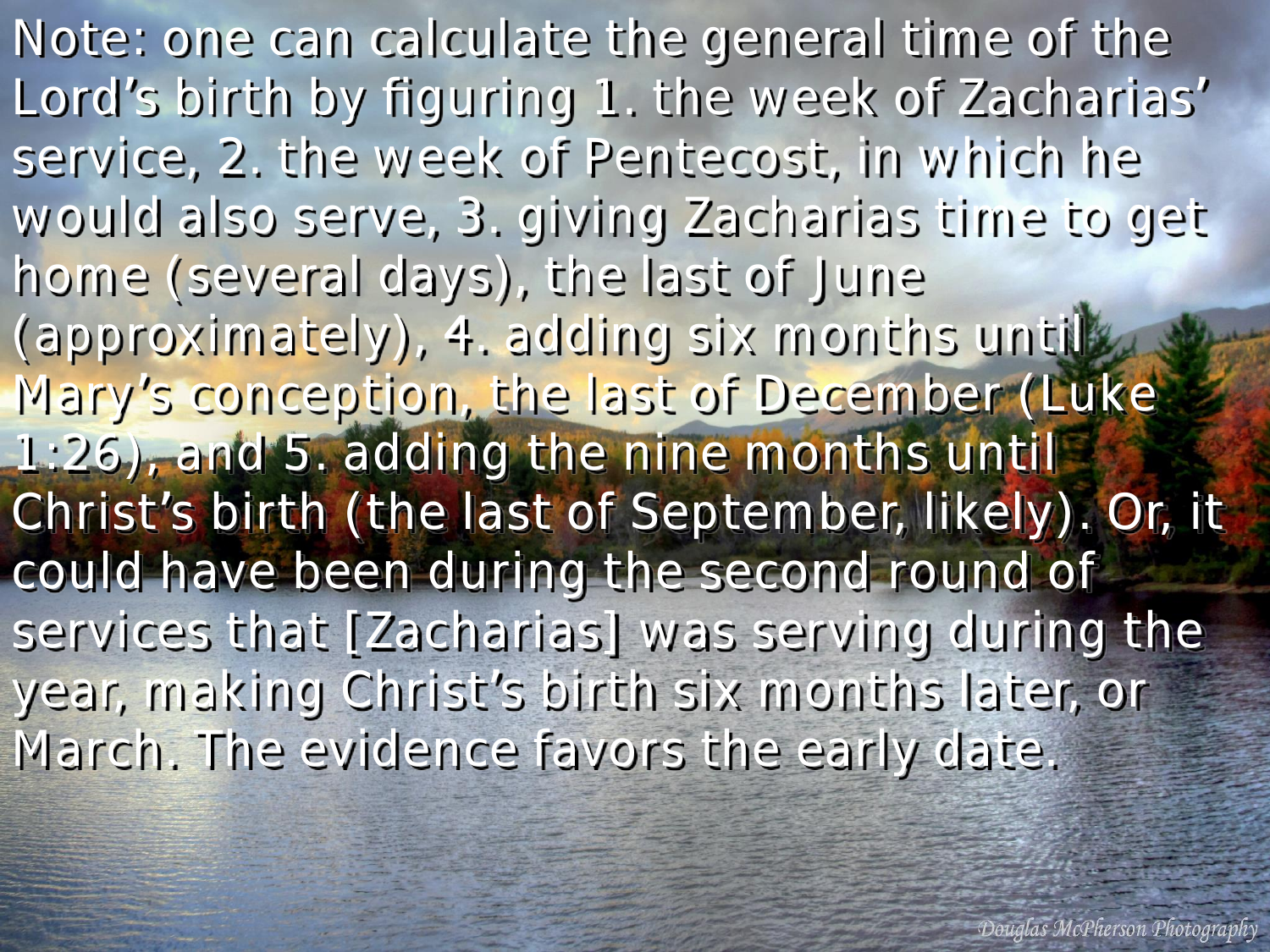

Note: one can calculate the general time of the Lord’s birth by figuring 1. the week of Zacharias’ service, 2. the week of Pentecost, in which he would also serve, 3. giving Zacharias time to get home (several days), the last of June (approximately), 4. adding six months until Mary’s conception, the last of December (Luke 1:26), and 5. adding the nine months until Christ’s birth (the last of September, likely). Or, it could have been during the second round of services that [Zacharias] was serving during the year, making Christ’s birth six months later, or March. The evidence favors the early date.